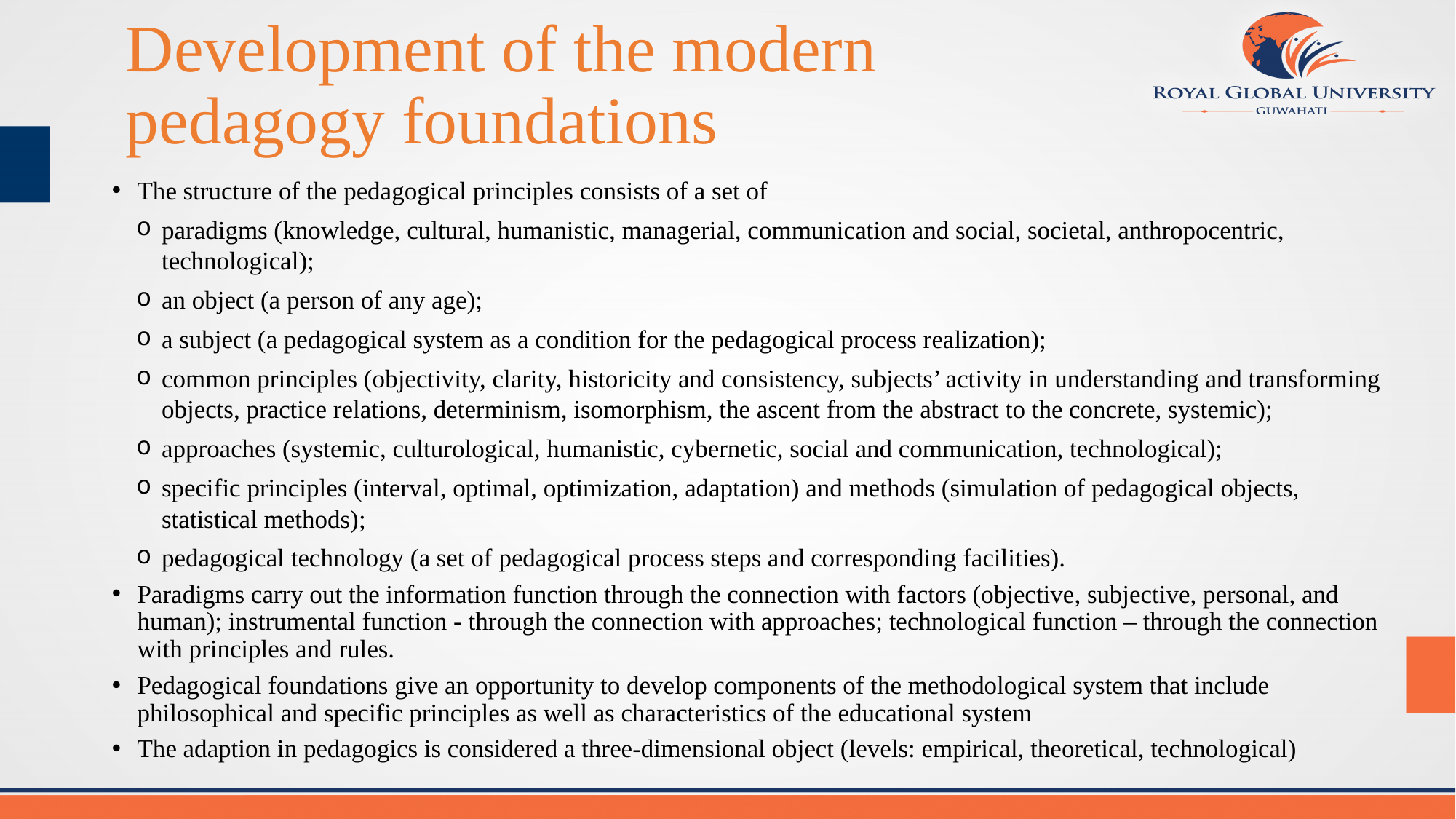

# Development of the modern pedagogy foundations
The structure of the pedagogical principles consists of a set of
paradigms (knowledge, cultural, humanistic, managerial, communication and social, societal, anthropocentric, technological);
an object (a person of any age);
a subject (a pedagogical system as a condition for the pedagogical process realization);
common principles (objectivity, clarity, historicity and consistency, subjects’ activity in understanding and transforming objects, practice relations, determinism, isomorphism, the ascent from the abstract to the concrete, systemic);
approaches (systemic, culturological, humanistic, cybernetic, social and communication, technological);
specific principles (interval, optimal, optimization, adaptation) and methods (simulation of pedagogical objects, statistical methods);
pedagogical technology (a set of pedagogical process steps and corresponding facilities).
Paradigms carry out the information function through the connection with factors (objective, subjective, personal, and human); instrumental function - through the connection with approaches; technological function – through the connection with principles and rules.
Pedagogical foundations give an opportunity to develop components of the methodological system that include philosophical and specific principles as well as characteristics of the educational system
The adaption in pedagogics is considered a three-dimensional object (levels: empirical, theoretical, technological)